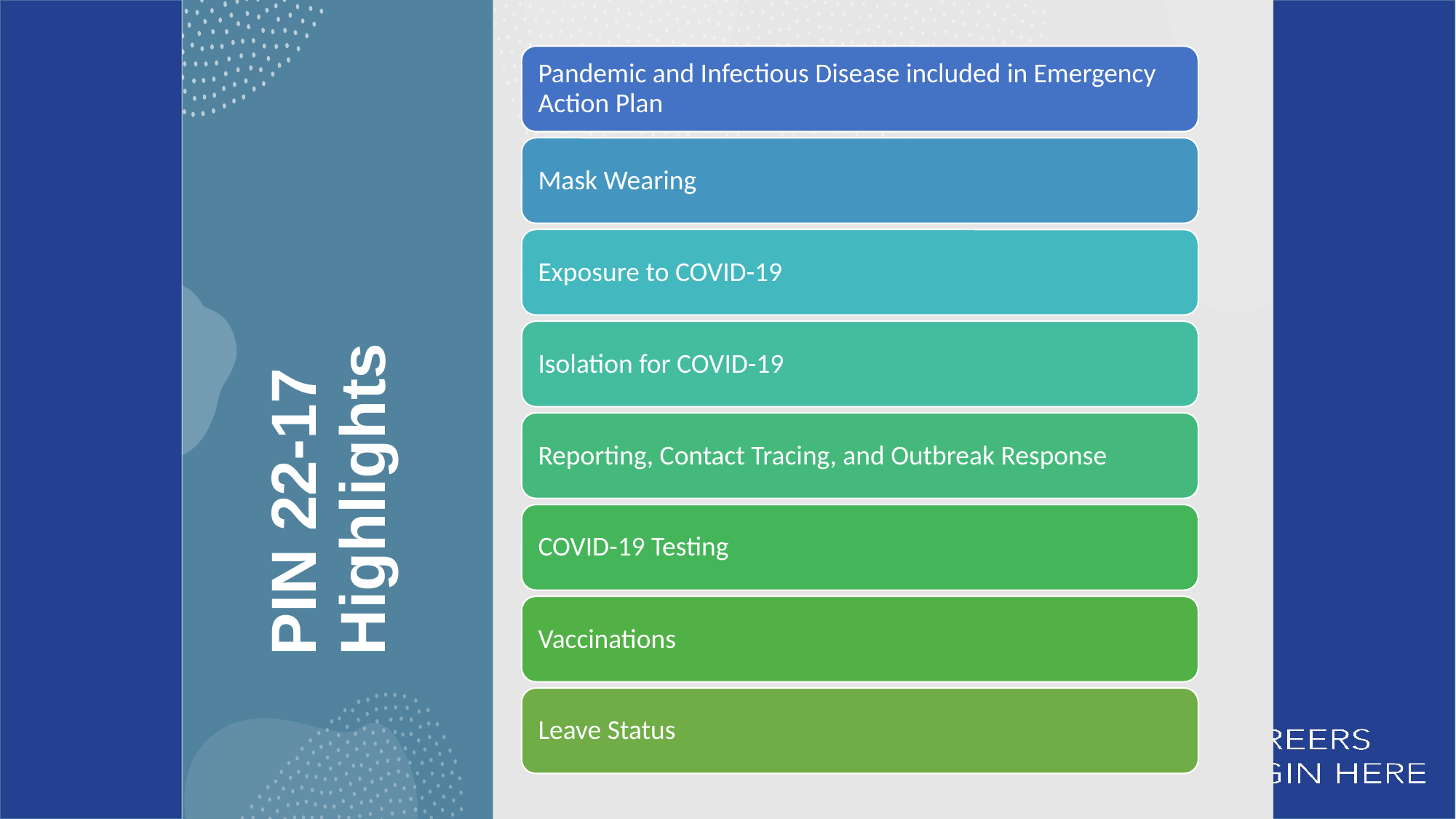

Pandemic and Infectious Disease included in Emergency Action Plan
Mask Wearing
Exposure to COVID-19
Isolation for COVID-19
Reporting, Contact Tracing, and Outbreak Response
COVID-19 Testing
Vaccinations
Leave Status
# PIN 22-17 Highlights